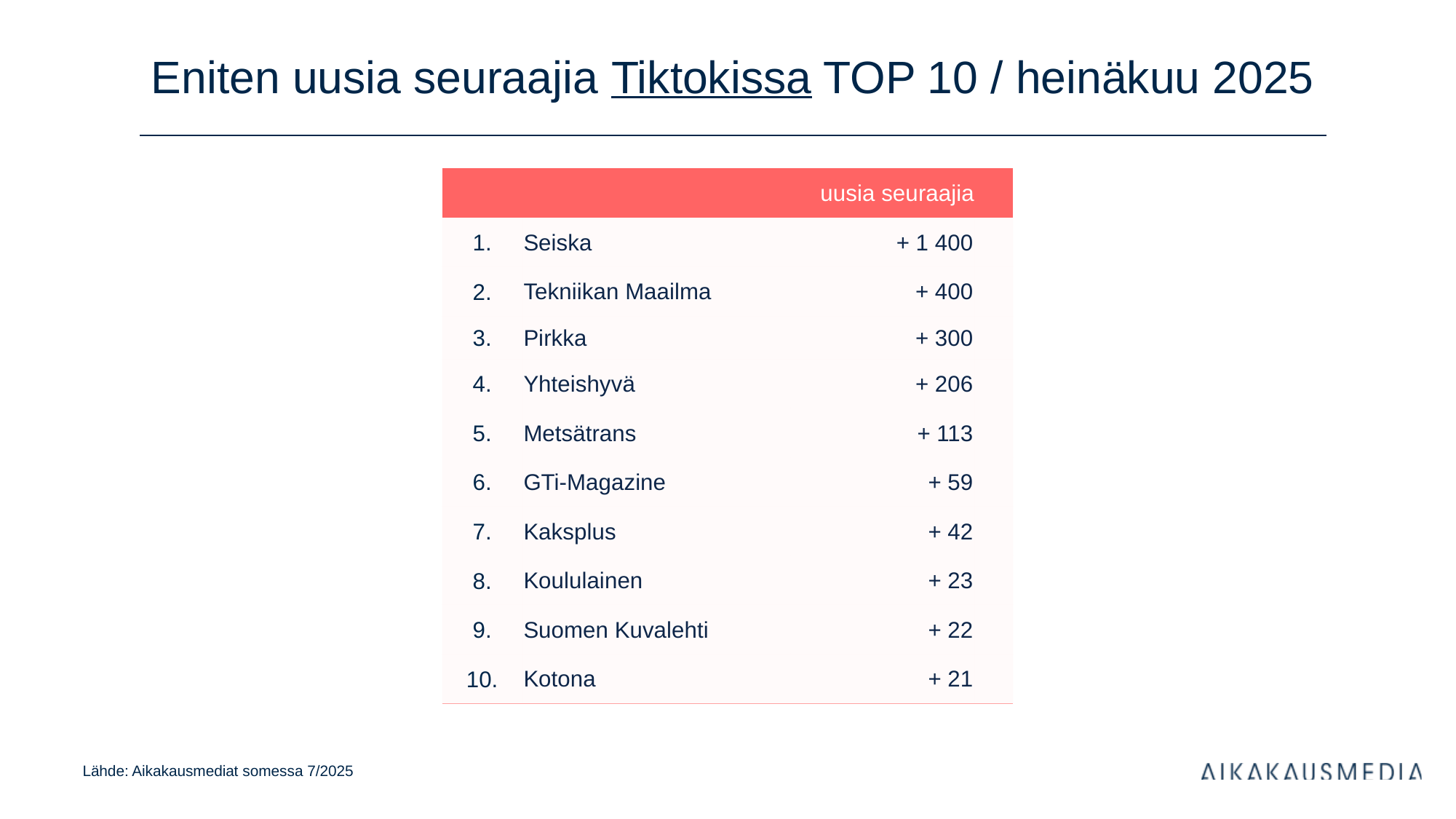

# Eniten uusia seuraajia Tiktokissa TOP 10 / heinäkuu 2025
| uusia seuraajia |  | kanavan tilaajia |  |
| --- | --- | --- | --- |
| 1. | Seiska | + 1 400 |  |
| 2. | Tekniikan Maailma | + 400 |  |
| 3. | Pirkka | + 300 |  |
| 4. | Yhteishyvä | + 206 |  |
| 5. | Metsätrans | + 113 |  |
| 6. | GTi-Magazine | + 59 |  |
| 7. | Kaksplus | + 42 |  |
| 8. | Koululainen | + 23 |  |
| 9. | Suomen Kuvalehti | + 22 |  |
| 10. | Kotona | + 21 |  |